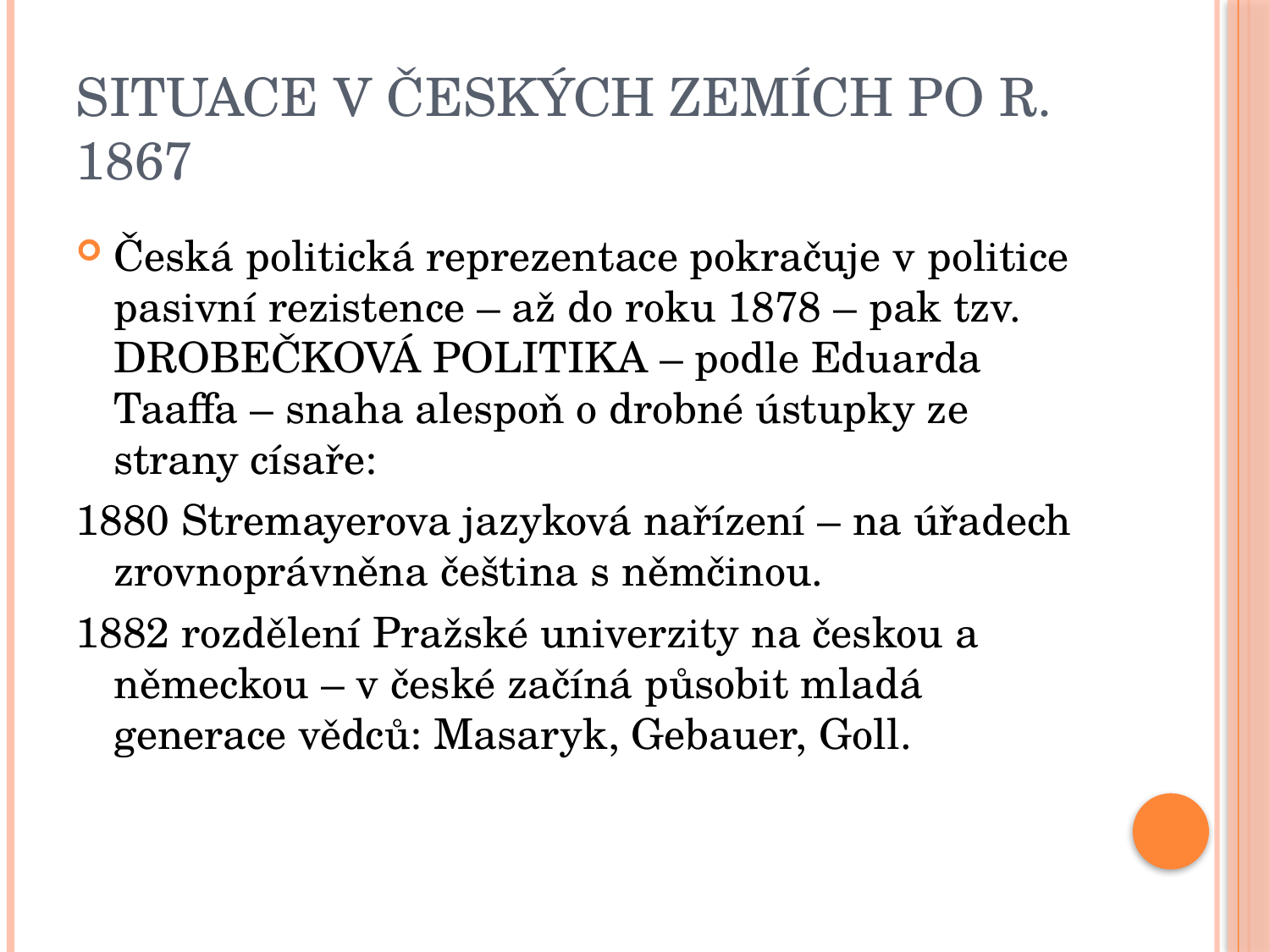

# Situace v českých zemích po r. 1867
Česká politická reprezentace pokračuje v politice pasivní rezistence – až do roku 1878 – pak tzv. DROBEČKOVÁ POLITIKA – podle Eduarda Taaffa – snaha alespoň o drobné ústupky ze strany císaře:
1880 Stremayerova jazyková nařízení – na úřadech zrovnoprávněna čeština s němčinou.
1882 rozdělení Pražské univerzity na českou a německou – v české začíná působit mladá generace vědců: Masaryk, Gebauer, Goll.